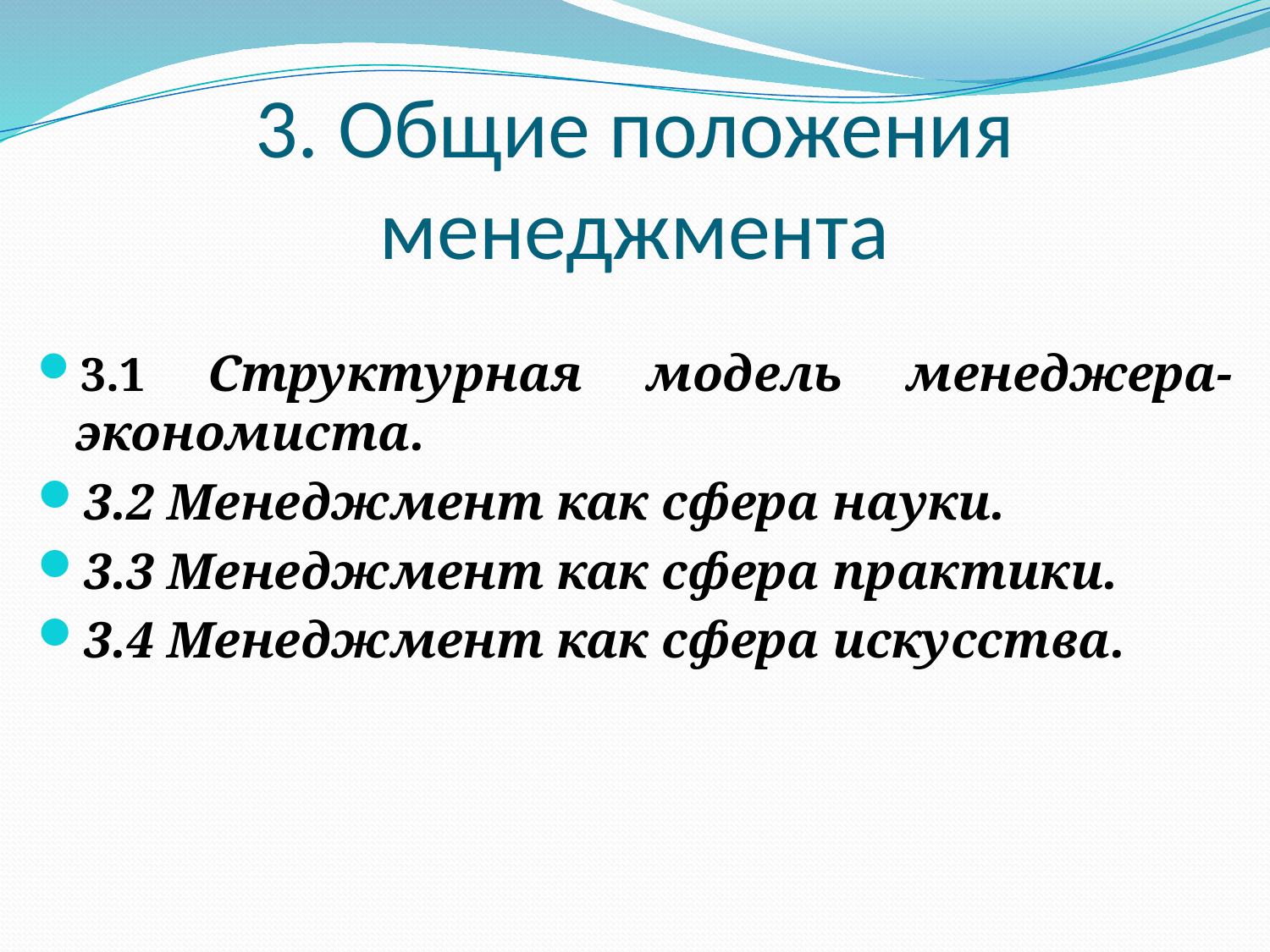

# 3. Общие положения менеджмента
3.1 Структурная модель менеджера-экономиста.
3.2 Менеджмент как сфера науки.
3.3 Менеджмент как сфера практики.
3.4 Менеджмент как сфера искусства.